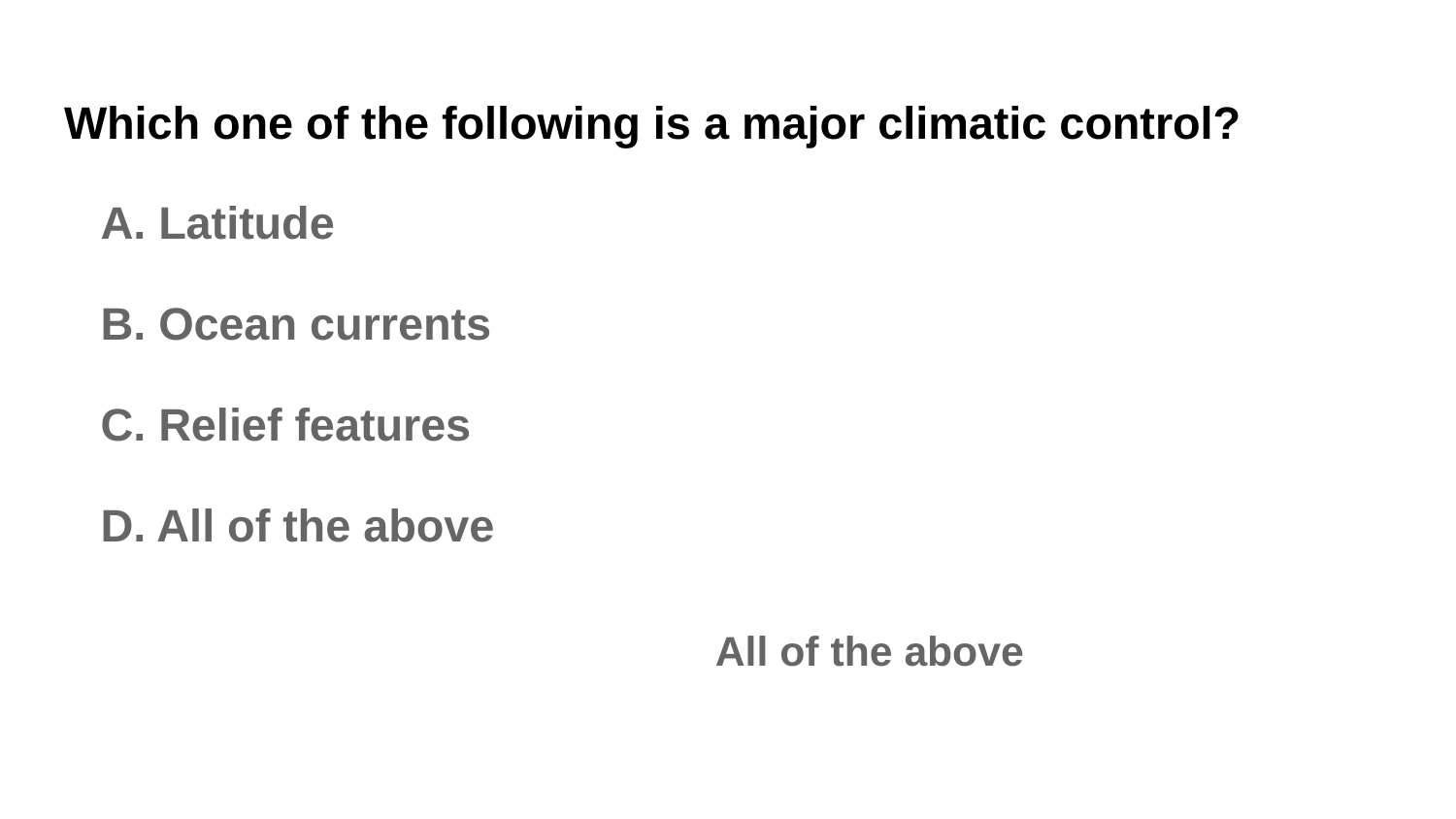

# Which one of the following is a major climatic control?
A. Latitude
B. Ocean currents
C. Relief features
D. All of the above

All of the above